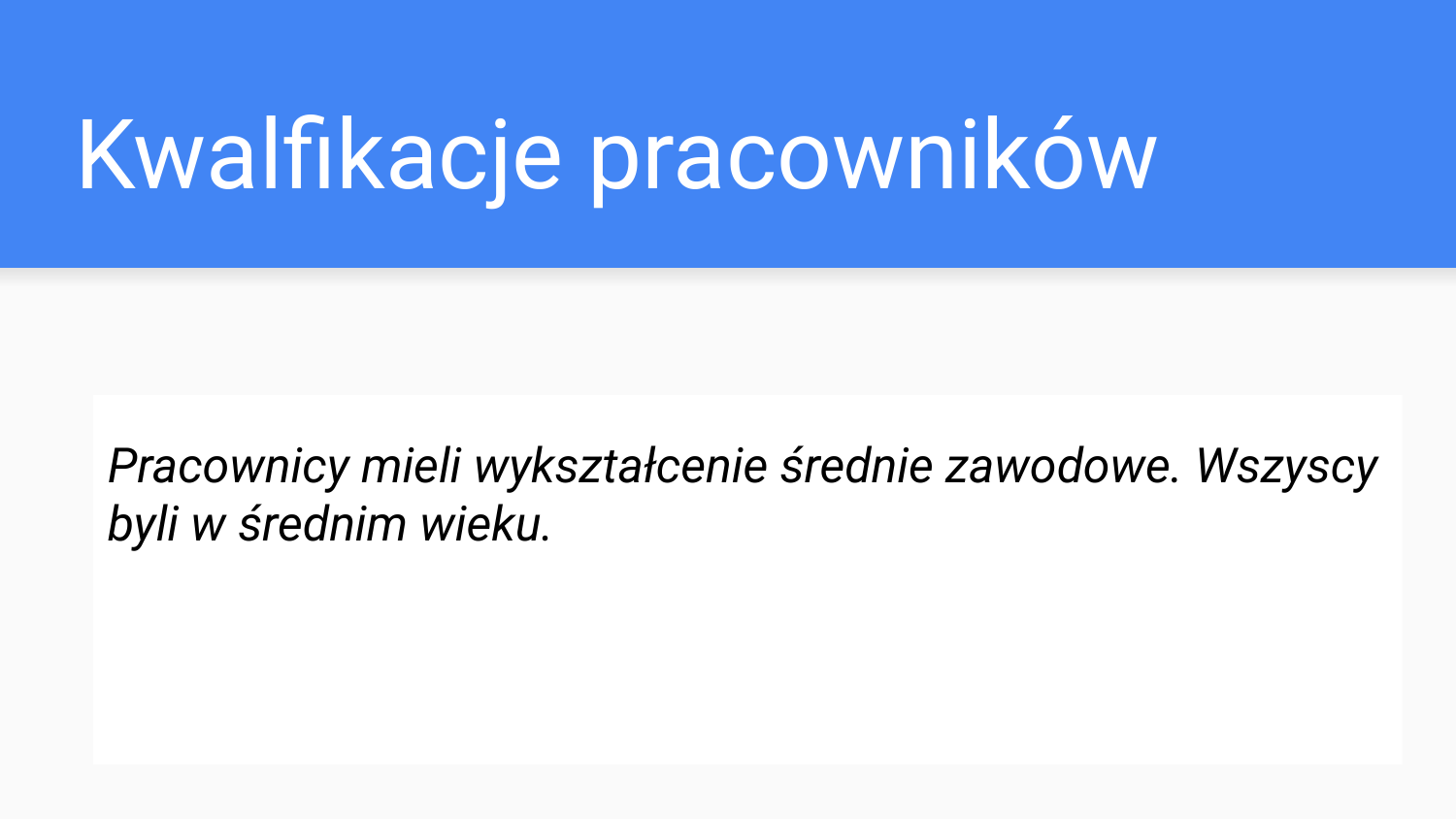

Kwalfikacje pracowników
# Pracownicy mieli wykształcenie średnie zawodowe. Wszyscy byli w średnim wieku.